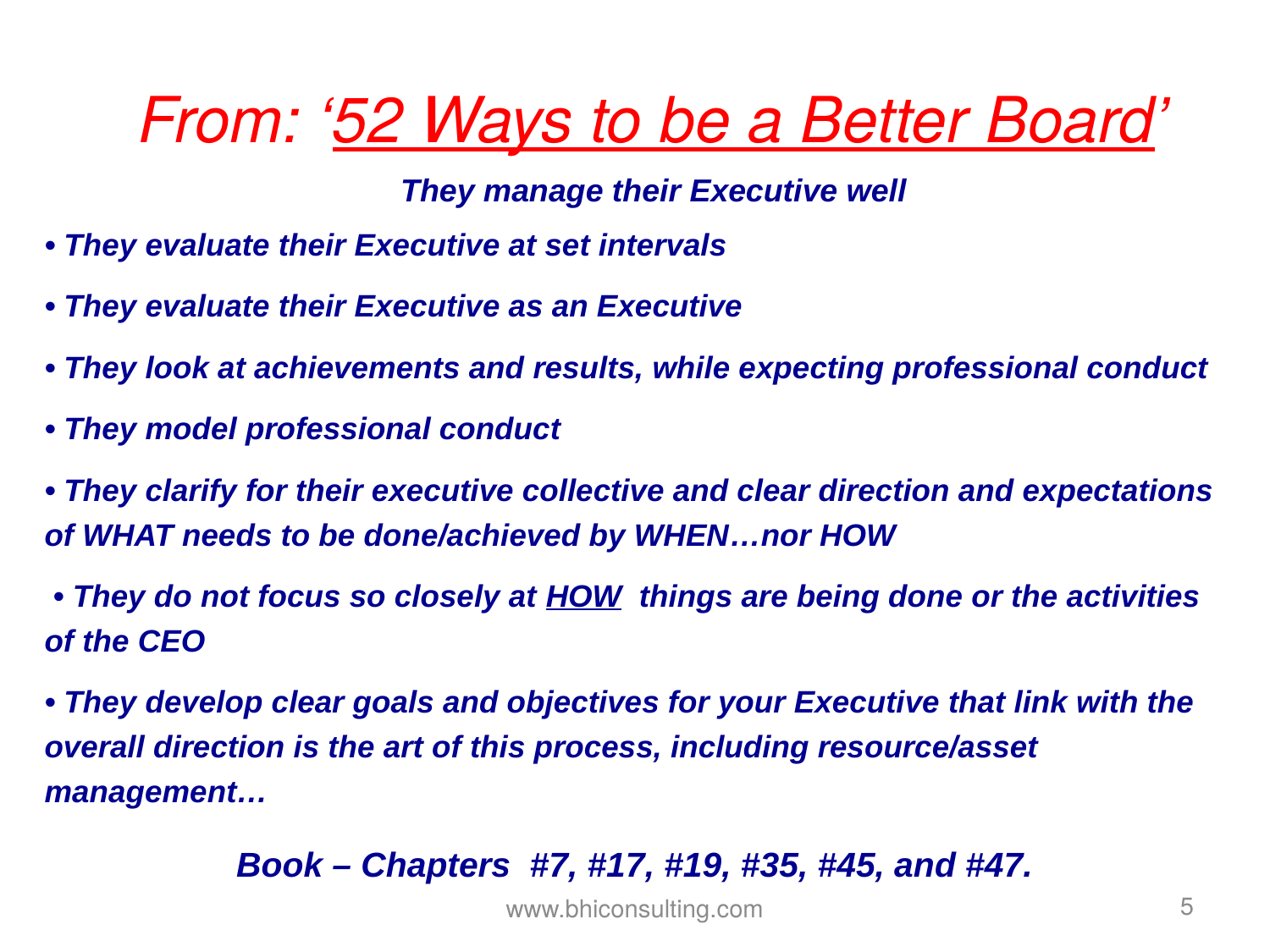

# From: ‘52 Ways to be a Better Board’ They manage their Executive well
• They evaluate their Executive at set intervals
• They evaluate their Executive as an Executive
• They look at achievements and results, while expecting professional conduct
• They model professional conduct
• They clarify for their executive collective and clear direction and expectations of WHAT needs to be done/achieved by WHEN…nor HOW
 • They do not focus so closely at HOW  things are being done or the activities of the CEO
• They develop clear goals and objectives for your Executive that link with the overall direction is the art of this process, including resource/asset management…
Book – Chapters  #7, #17, #19, #35, #45, and #47.

www.bhiconsulting.com
5